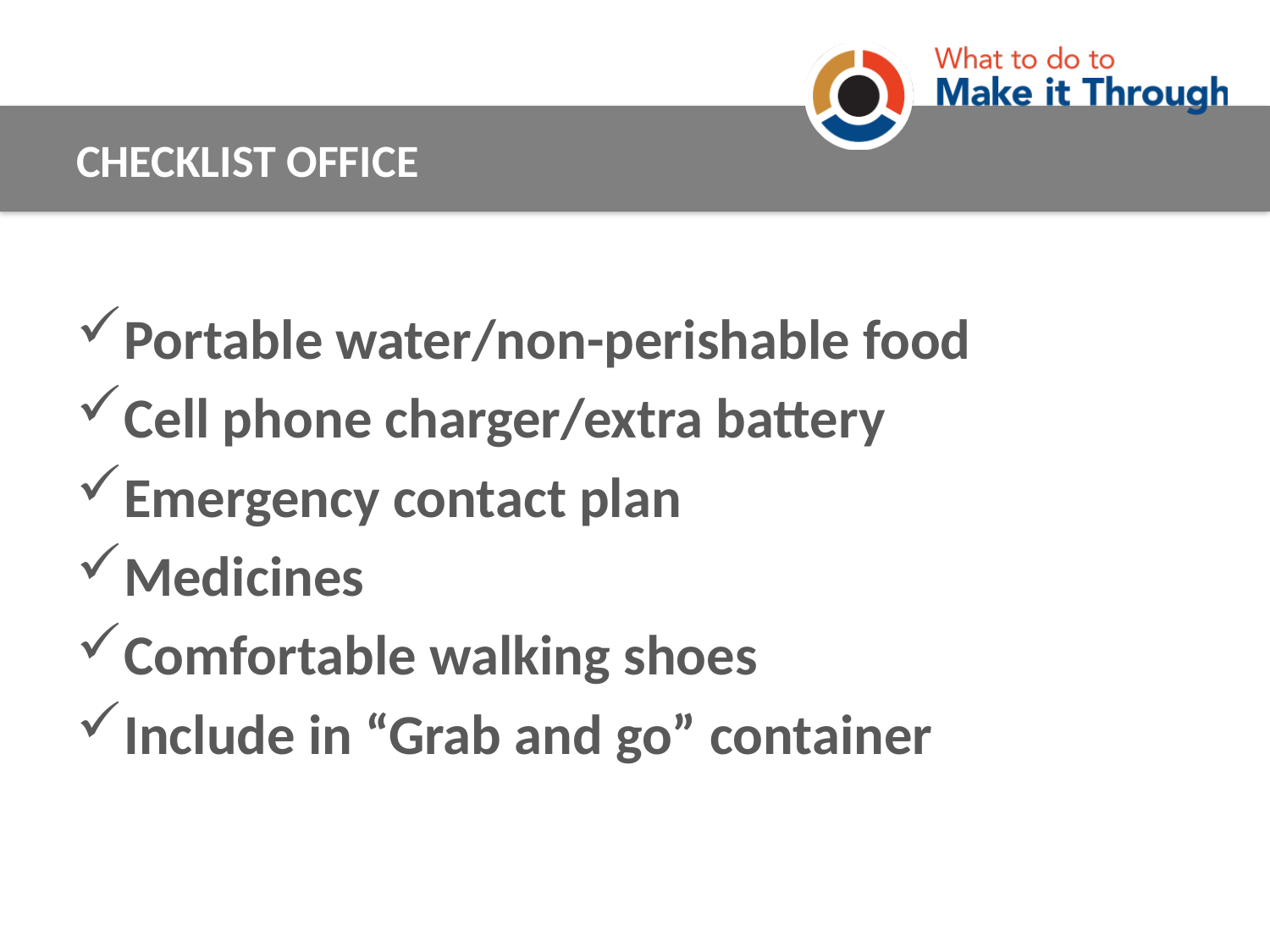

CHECKLIST OFFICE
Portable water/non-perishable food
Cell phone charger/extra battery
Emergency contact plan
Medicines
Comfortable walking shoes
Include in “Grab and go” container